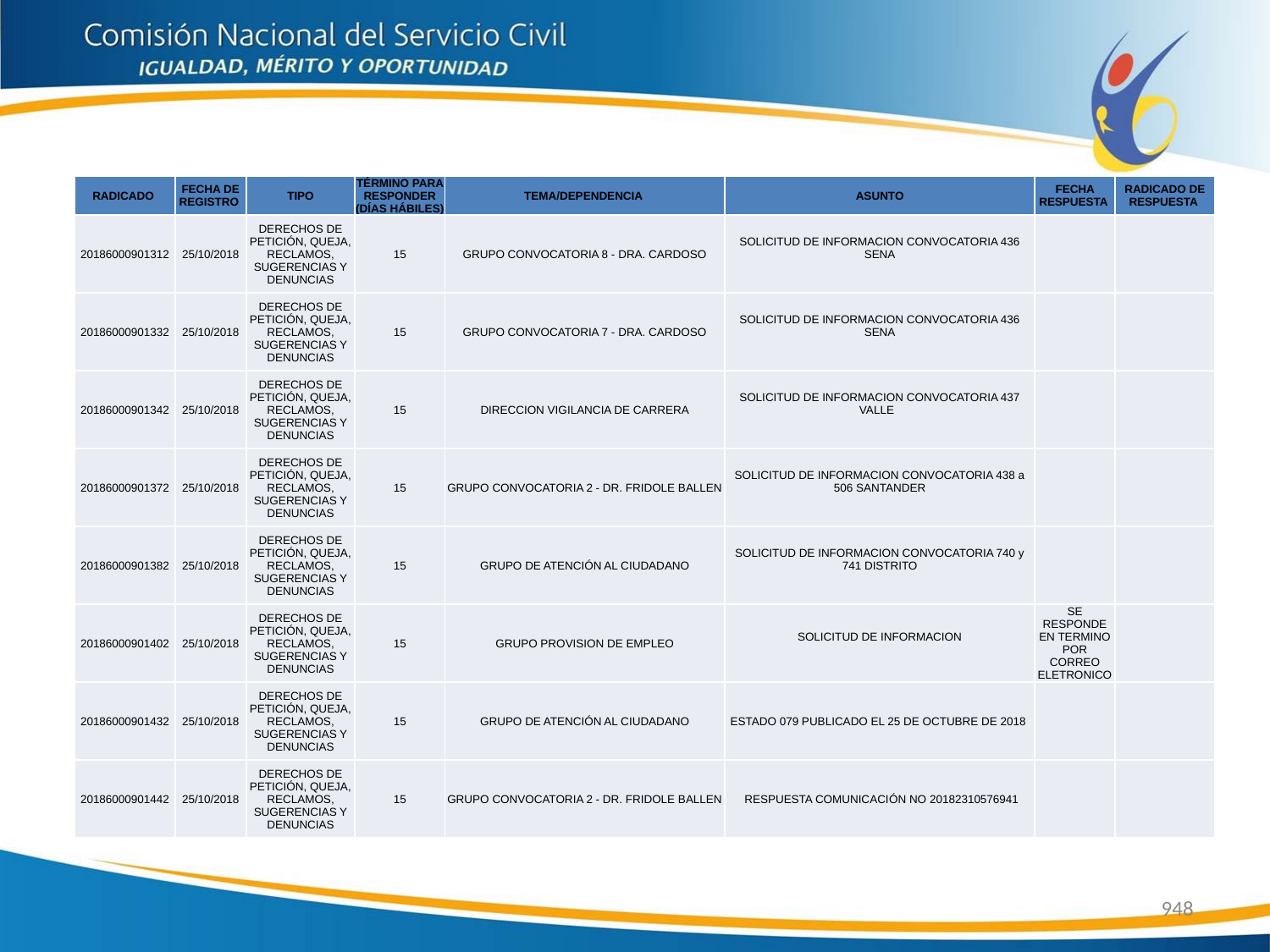

| RADICADO | FECHA DE REGISTRO | TIPO | TÉRMINO PARA RESPONDER (DÍAS HÁBILES) | TEMA/DEPENDENCIA | ASUNTO | FECHA RESPUESTA | RADICADO DE RESPUESTA |
| --- | --- | --- | --- | --- | --- | --- | --- |
| 20186000901312 | 25/10/2018 | DERECHOS DE PETICIÓN, QUEJA, RECLAMOS, SUGERENCIAS Y DENUNCIAS | 15 | GRUPO CONVOCATORIA 8 - DRA. CARDOSO | SOLICITUD DE INFORMACION CONVOCATORIA 436 SENA |  |  |
| 20186000901332 | 25/10/2018 | DERECHOS DE PETICIÓN, QUEJA, RECLAMOS, SUGERENCIAS Y DENUNCIAS | 15 | GRUPO CONVOCATORIA 7 - DRA. CARDOSO | SOLICITUD DE INFORMACION CONVOCATORIA 436 SENA |  |  |
| 20186000901342 | 25/10/2018 | DERECHOS DE PETICIÓN, QUEJA, RECLAMOS, SUGERENCIAS Y DENUNCIAS | 15 | DIRECCION VIGILANCIA DE CARRERA | SOLICITUD DE INFORMACION CONVOCATORIA 437 VALLE |  |  |
| 20186000901372 | 25/10/2018 | DERECHOS DE PETICIÓN, QUEJA, RECLAMOS, SUGERENCIAS Y DENUNCIAS | 15 | GRUPO CONVOCATORIA 2 - DR. FRIDOLE BALLEN | SOLICITUD DE INFORMACION CONVOCATORIA 438 a 506 SANTANDER |  |  |
| 20186000901382 | 25/10/2018 | DERECHOS DE PETICIÓN, QUEJA, RECLAMOS, SUGERENCIAS Y DENUNCIAS | 15 | GRUPO DE ATENCIÓN AL CIUDADANO | SOLICITUD DE INFORMACION CONVOCATORIA 740 y 741 DISTRITO |  |  |
| 20186000901402 | 25/10/2018 | DERECHOS DE PETICIÓN, QUEJA, RECLAMOS, SUGERENCIAS Y DENUNCIAS | 15 | GRUPO PROVISION DE EMPLEO | SOLICITUD DE INFORMACION | SE RESPONDE EN TERMINO POR CORREO ELETRONICO |  |
| 20186000901432 | 25/10/2018 | DERECHOS DE PETICIÓN, QUEJA, RECLAMOS, SUGERENCIAS Y DENUNCIAS | 15 | GRUPO DE ATENCIÓN AL CIUDADANO | ESTADO 079 PUBLICADO EL 25 DE OCTUBRE DE 2018 |  |  |
| 20186000901442 | 25/10/2018 | DERECHOS DE PETICIÓN, QUEJA, RECLAMOS, SUGERENCIAS Y DENUNCIAS | 15 | GRUPO CONVOCATORIA 2 - DR. FRIDOLE BALLEN | RESPUESTA COMUNICACIÓN NO 20182310576941 |  |  |
948